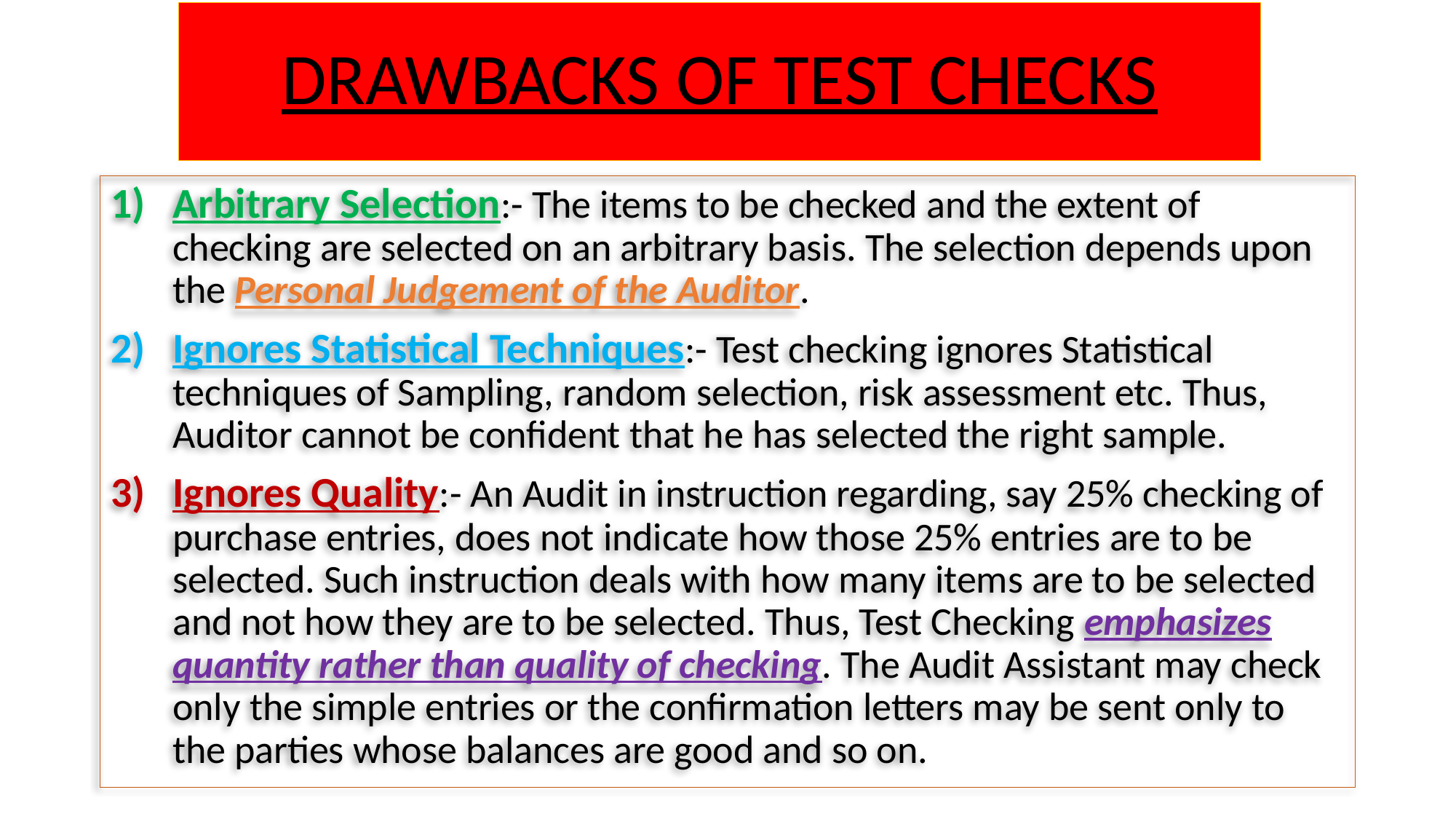

# DRAWBACKS OF TEST CHECKS
Arbitrary Selection:- The items to be checked and the extent of checking are selected on an arbitrary basis. The selection depends upon the Personal Judgement of the Auditor.
Ignores Statistical Techniques:- Test checking ignores Statistical techniques of Sampling, random selection, risk assessment etc. Thus, Auditor cannot be confident that he has selected the right sample.
Ignores Quality:- An Audit in instruction regarding, say 25% checking of purchase entries, does not indicate how those 25% entries are to be selected. Such instruction deals with how many items are to be selected and not how they are to be selected. Thus, Test Checking emphasizes quantity rather than quality of checking. The Audit Assistant may check only the simple entries or the confirmation letters may be sent only to the parties whose balances are good and so on.